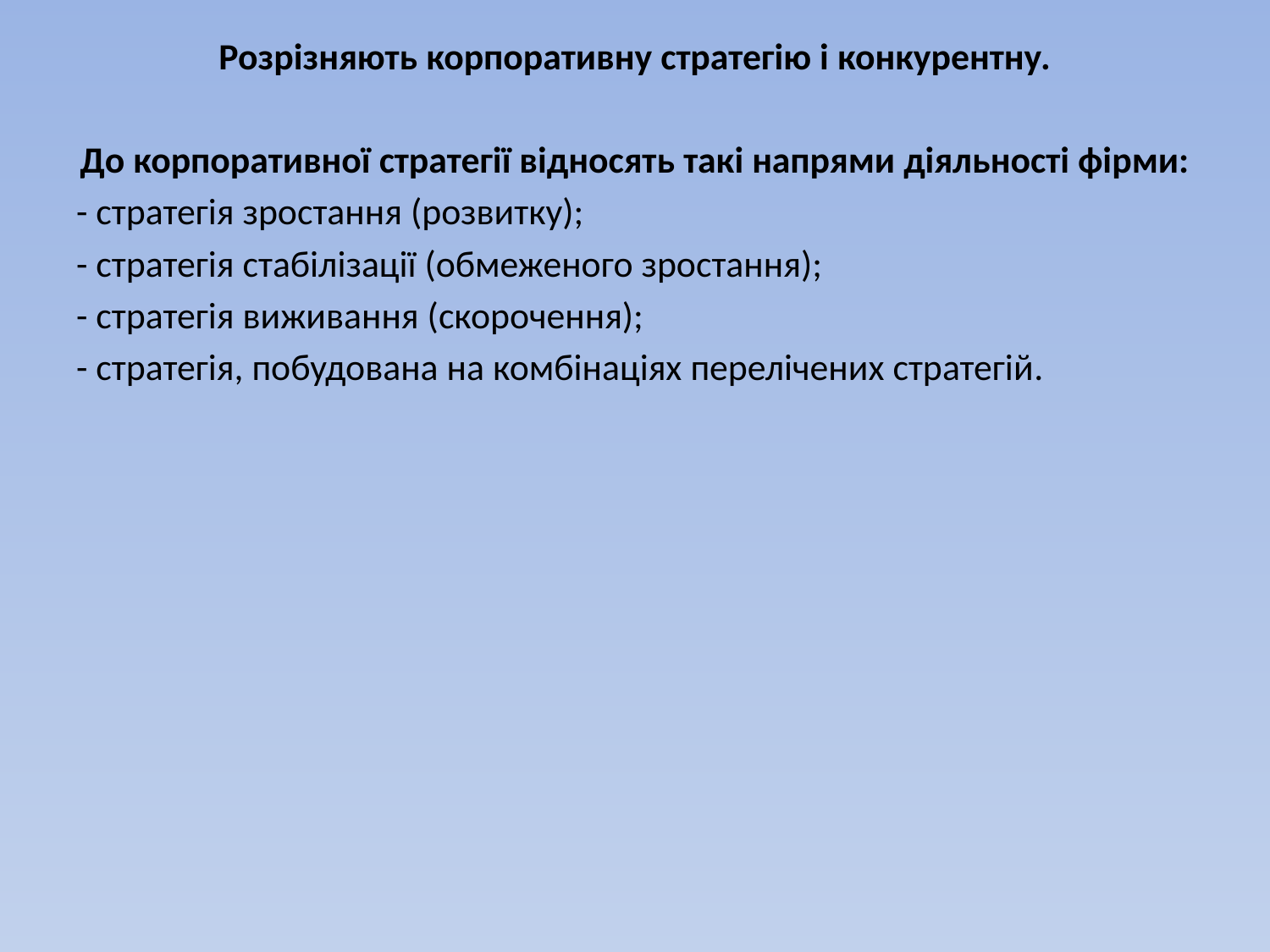

Розрізняють корпоративну стратегію і конкурентну.

До корпоративної стратегії відносять такі напрями діяльності фірми:
- стратегія зростання (розвитку);
- стратегія стабілізації (обмеженого зростання);
- стратегія виживання (скорочення);
- стратегія, побудована на комбінаціях перелічених стратегій.